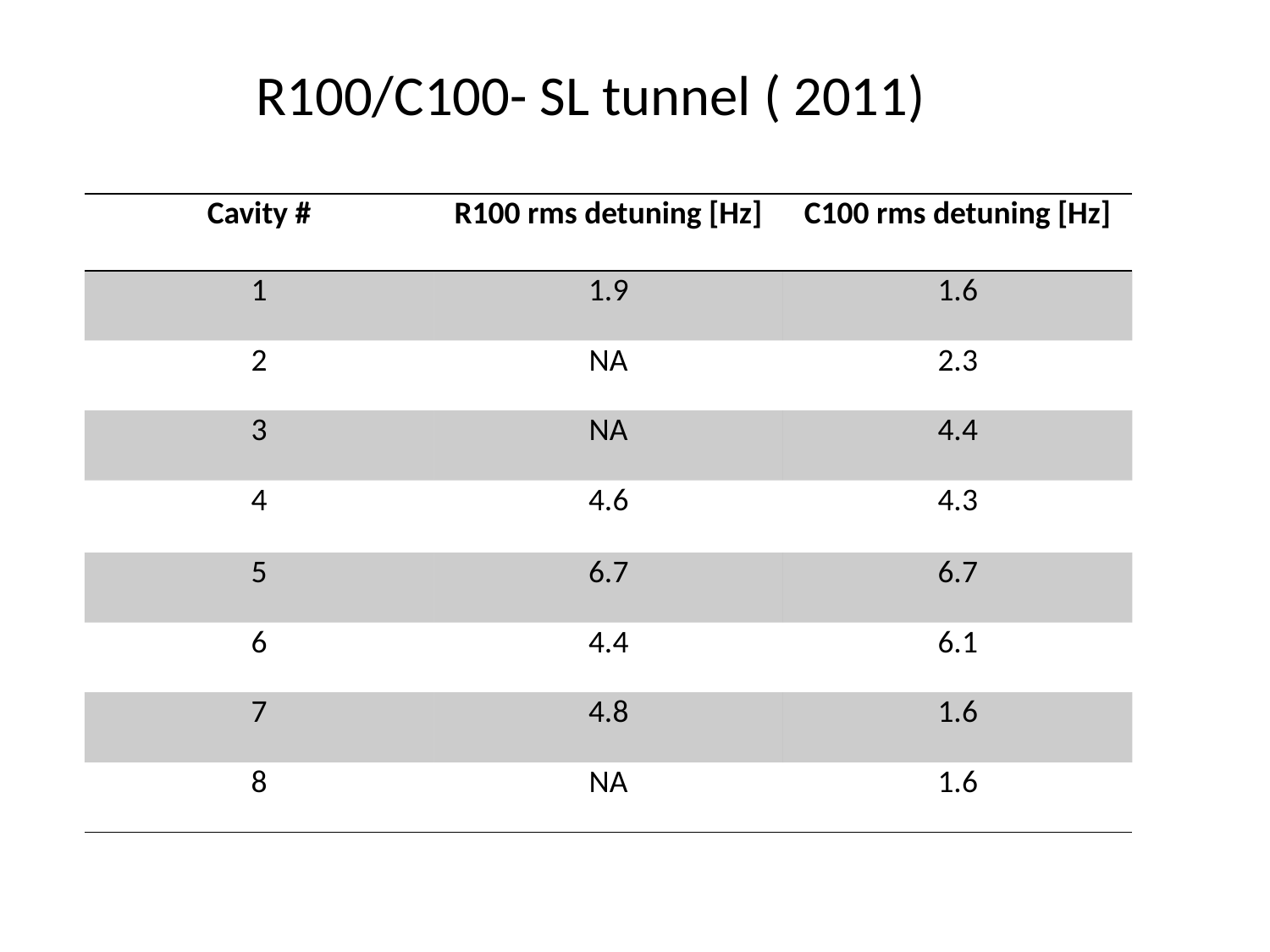

R100/C100- SL tunnel ( 2011)
| Cavity # | R100 rms detuning [Hz] | C100 rms detuning [Hz] |
| --- | --- | --- |
| 1 | 1.9 | 1.6 |
| 2 | NA | 2.3 |
| 3 | NA | 4.4 |
| 4 | 4.6 | 4.3 |
| 5 | 6.7 | 6.7 |
| 6 | 4.4 | 6.1 |
| 7 | 4.8 | 1.6 |
| 8 | NA | 1.6 |